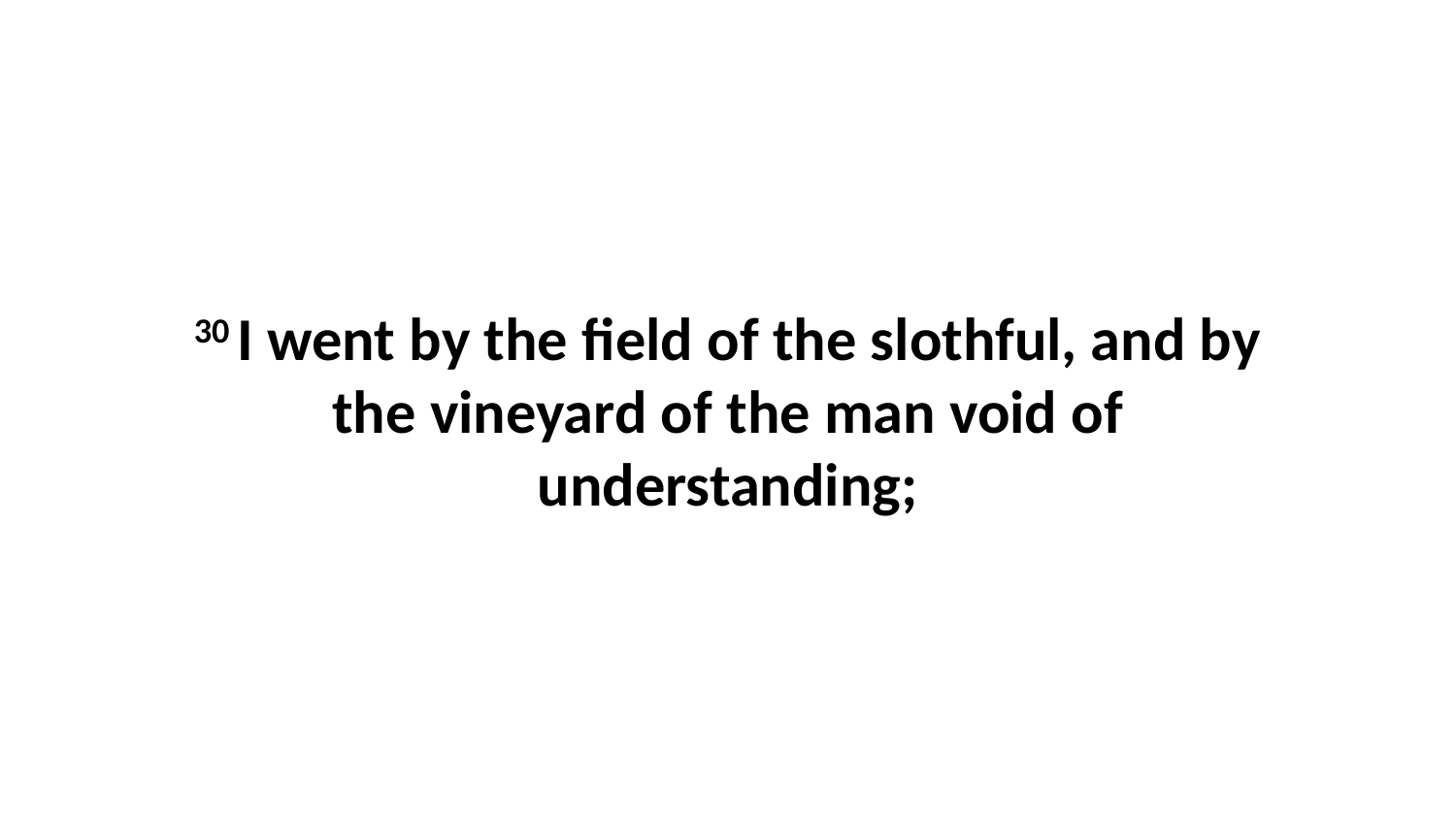

30 I went by the field of the slothful, and by the vineyard of the man void of understanding;